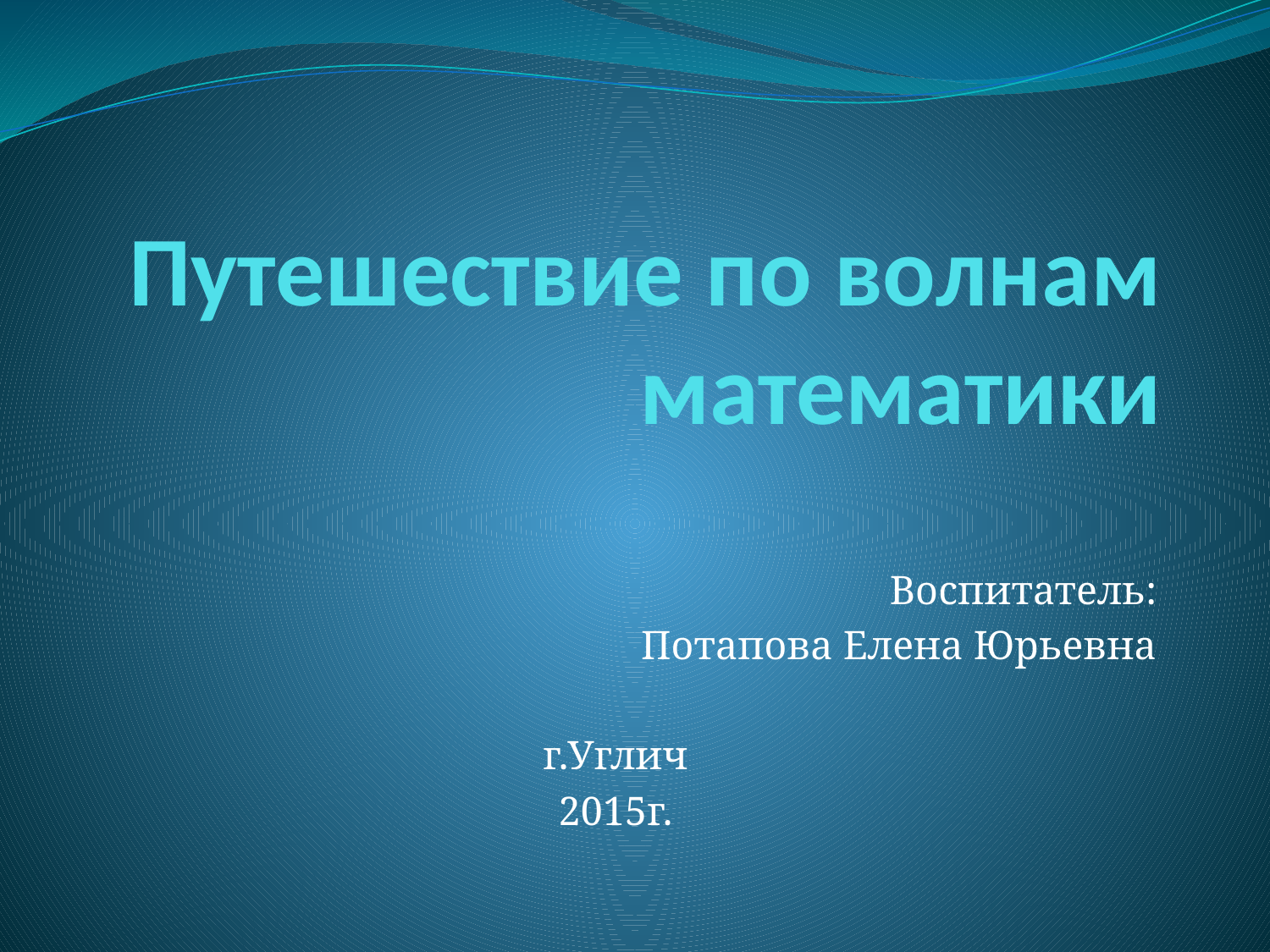

# Путешествие по волнам математики

Воспитатель:
 Потапова Елена Юрьевна

г.Углич
2015г.